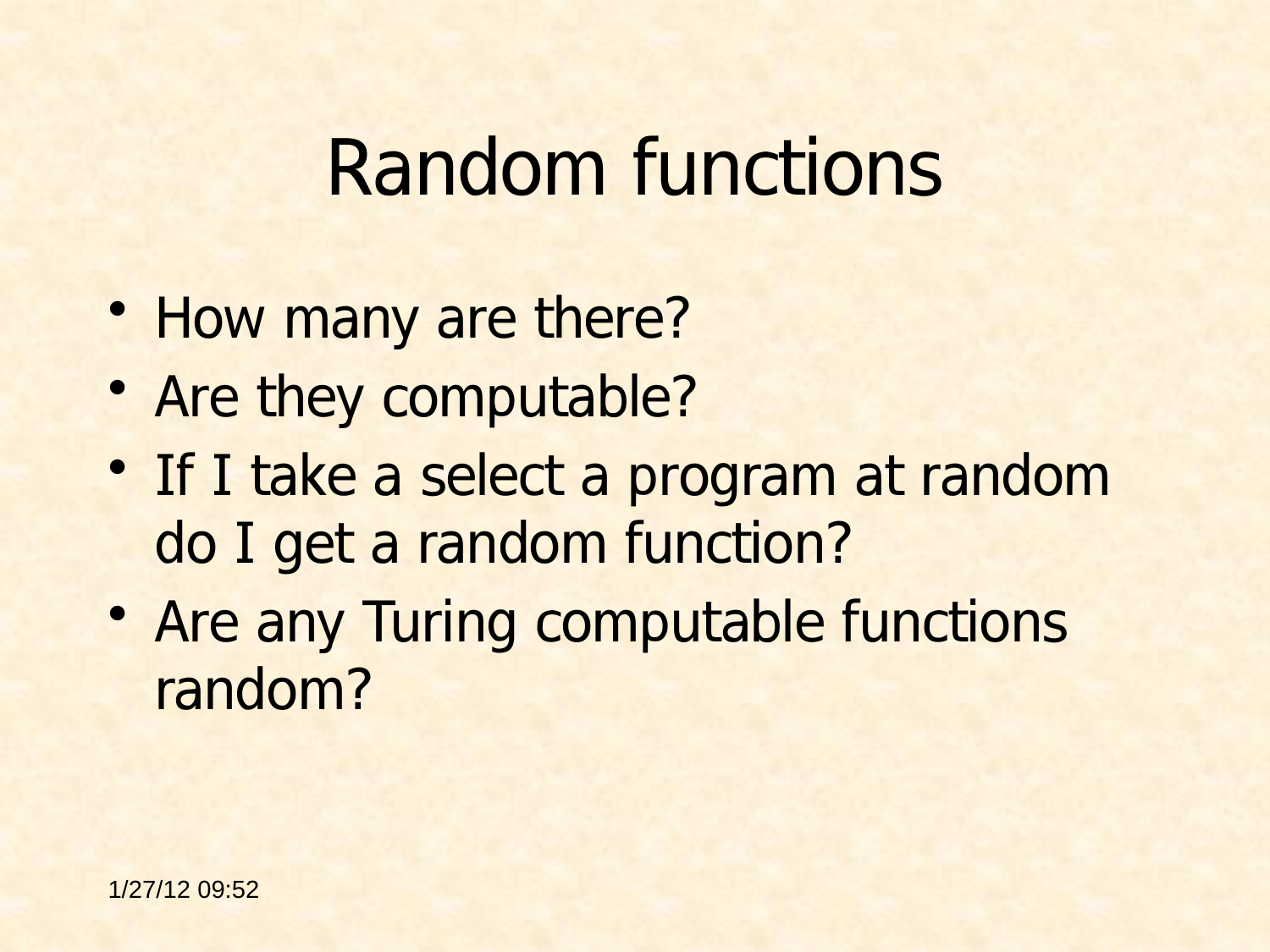

# Random functions
How many are there?
Are they computable?
If I take a select a program at random do I get a random function?
Are any Turing computable functions random?
1/27/12 09:52